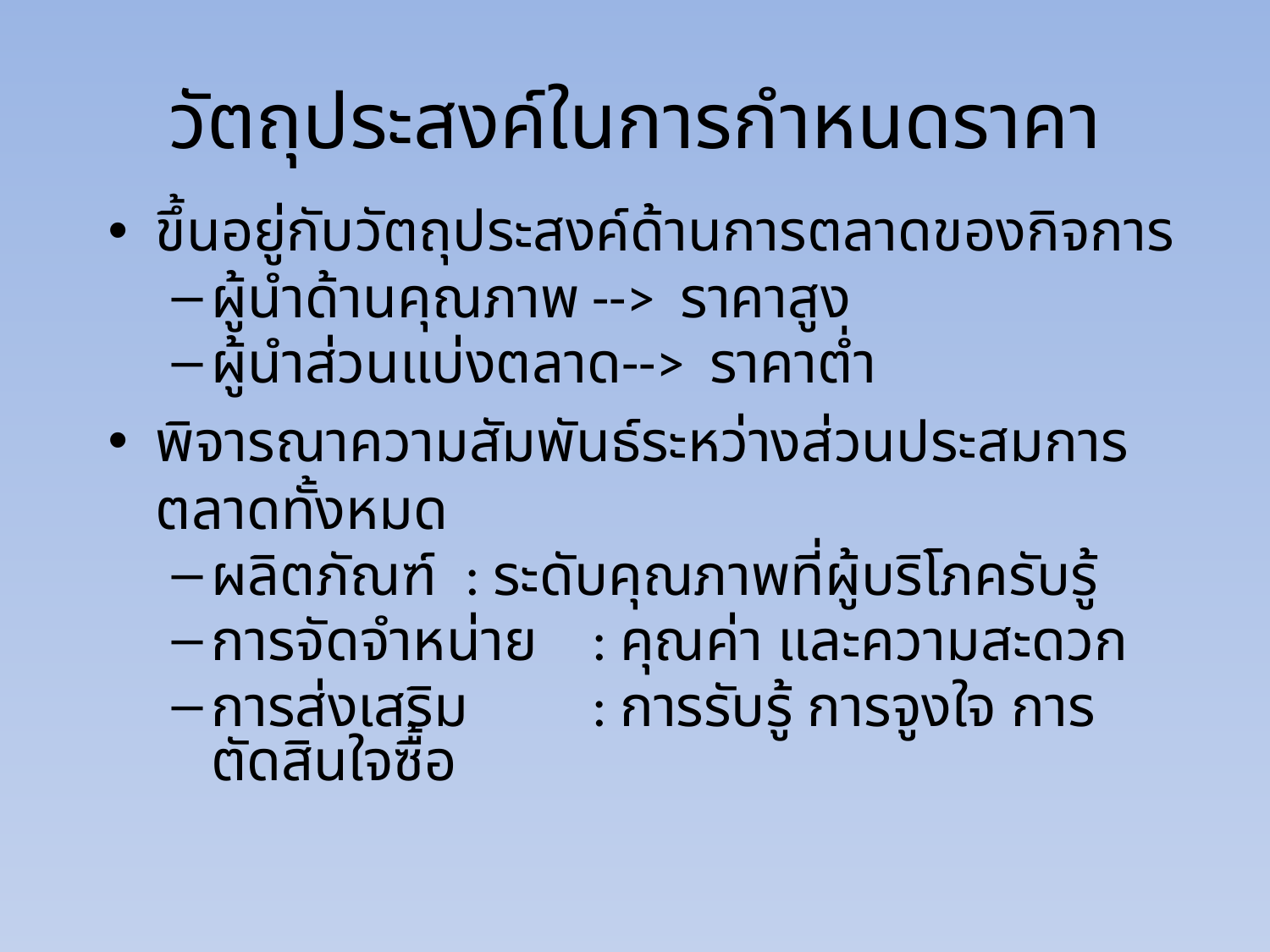

# วัตถุประสงค์ในการกำหนดราคา
ขึ้นอยู่กับวัตถุประสงค์ด้านการตลาดของกิจการ
ผู้นำด้านคุณภาพ	-->  ราคาสูง
ผู้นำส่วนแบ่งตลาด-->  ราคาต่ำ
พิจารณาความสัมพันธ์ระหว่างส่วนประสมการตลาดทั้งหมด
ผลิตภัณฑ์	: ระดับคุณภาพที่ผู้บริโภครับรู้
การจัดจำหน่าย	: คุณค่า และความสะดวก
การส่งเสริม	: การรับรู้ การจูงใจ การตัดสินใจซื้อ